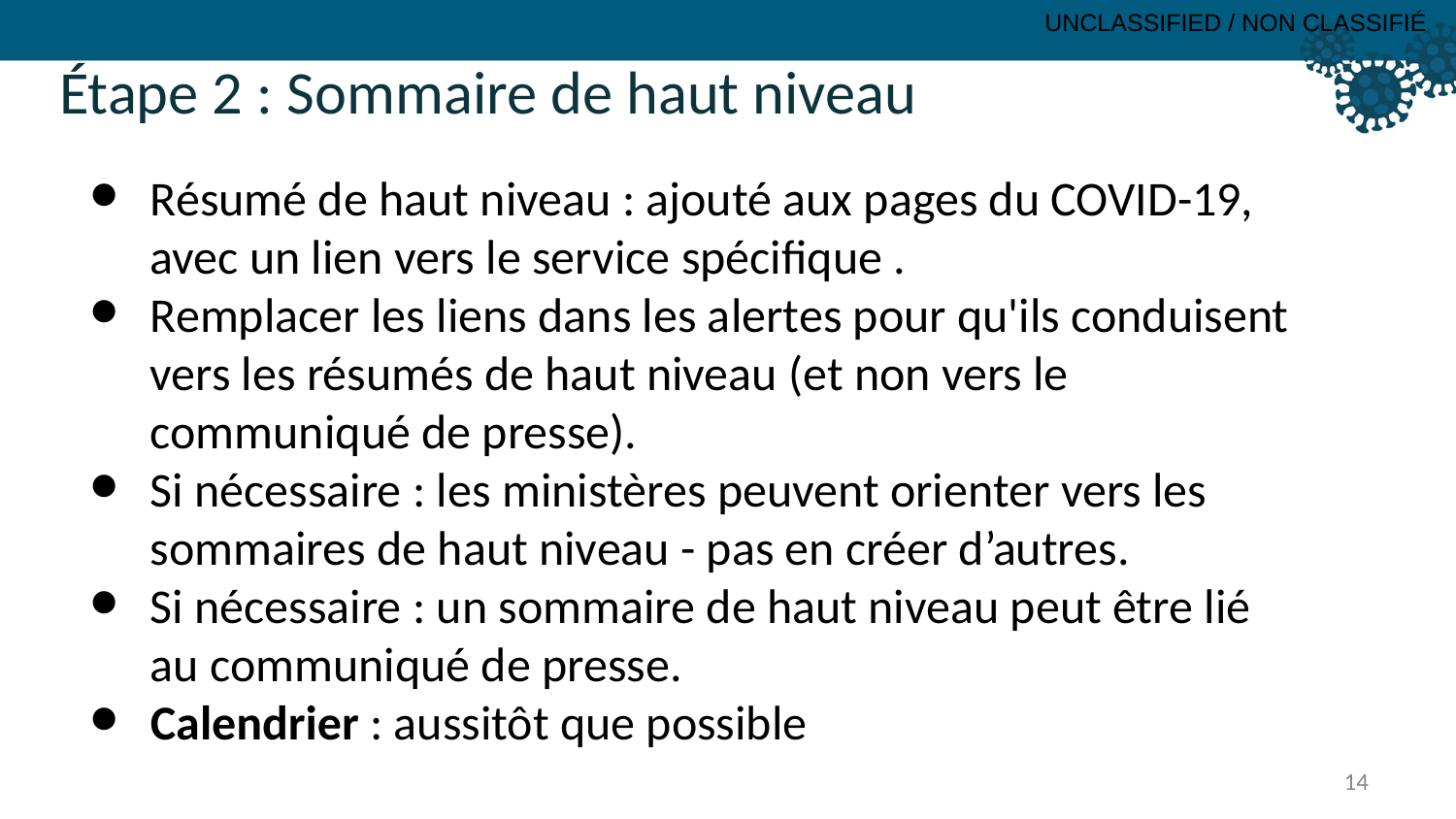

Étape 2 : Sommaire de haut niveau
Résumé de haut niveau : ajouté aux pages du COVID-19, avec un lien vers le service spécifique .
Remplacer les liens dans les alertes pour qu'ils conduisent vers les résumés de haut niveau (et non vers le communiqué de presse).
Si nécessaire : les ministères peuvent orienter vers les sommaires de haut niveau - pas en créer d’autres.
Si nécessaire : un sommaire de haut niveau peut être lié au communiqué de presse.
Calendrier : aussitôt que possible

14